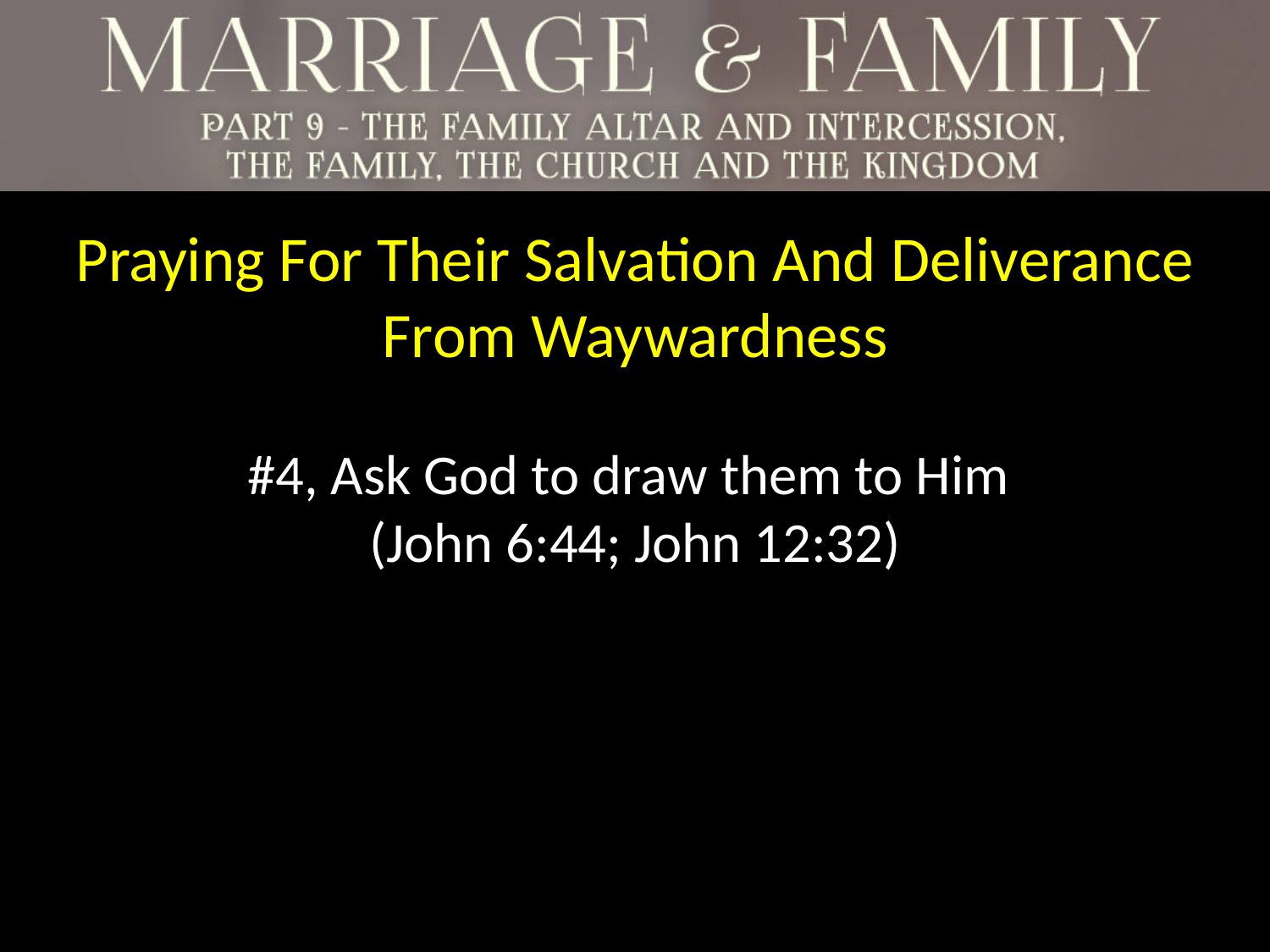

Praying For Their Salvation And Deliverance From Waywardness
#4, Ask God to draw them to Him
(John 6:44; John 12:32)